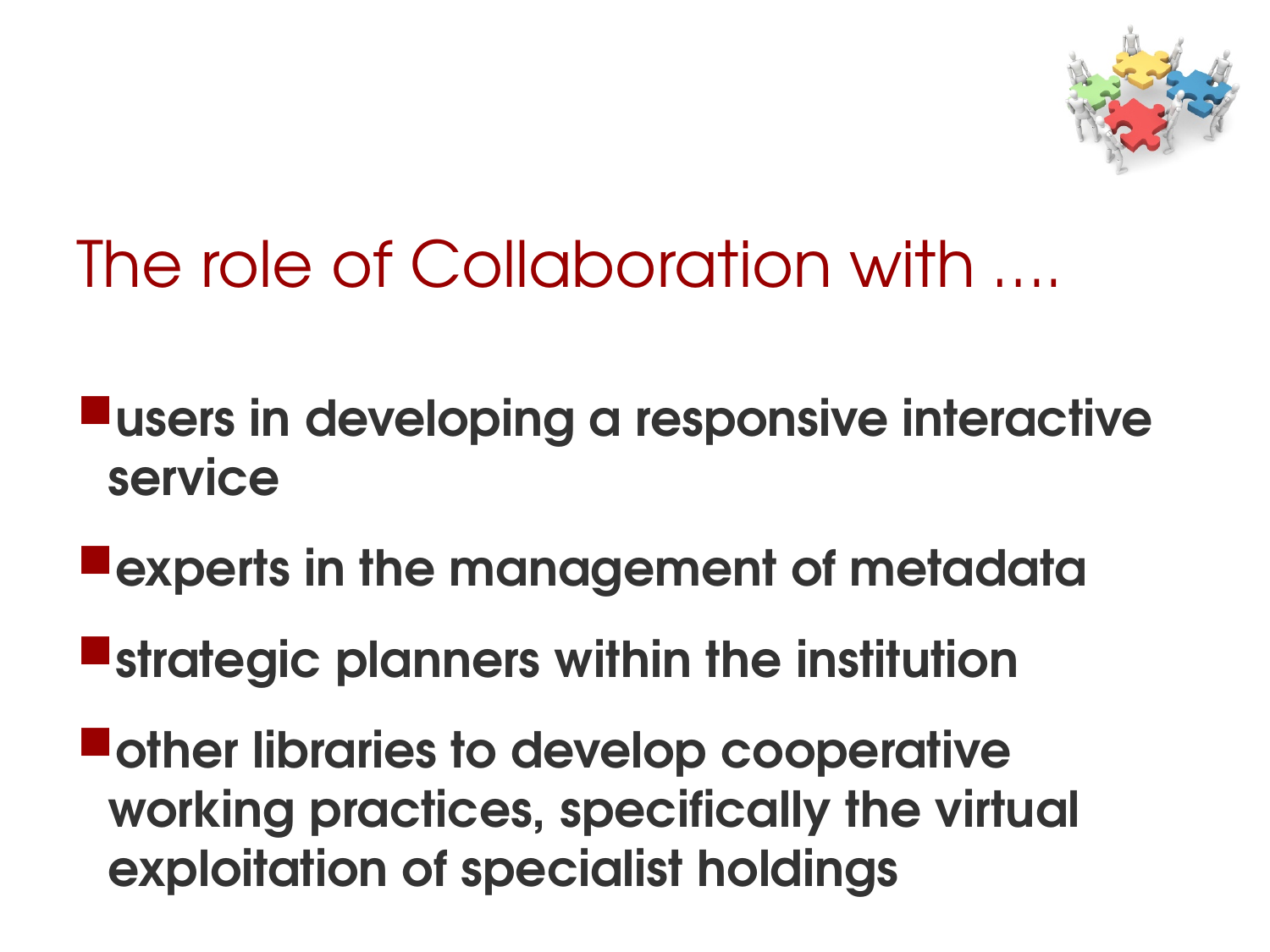

# The role of Collaboration with ….

users in developing a responsive interactive service
experts in the management of metadata
strategic planners within the institution
other libraries to develop cooperative working practices, specifically the virtual exploitation of specialist holdings